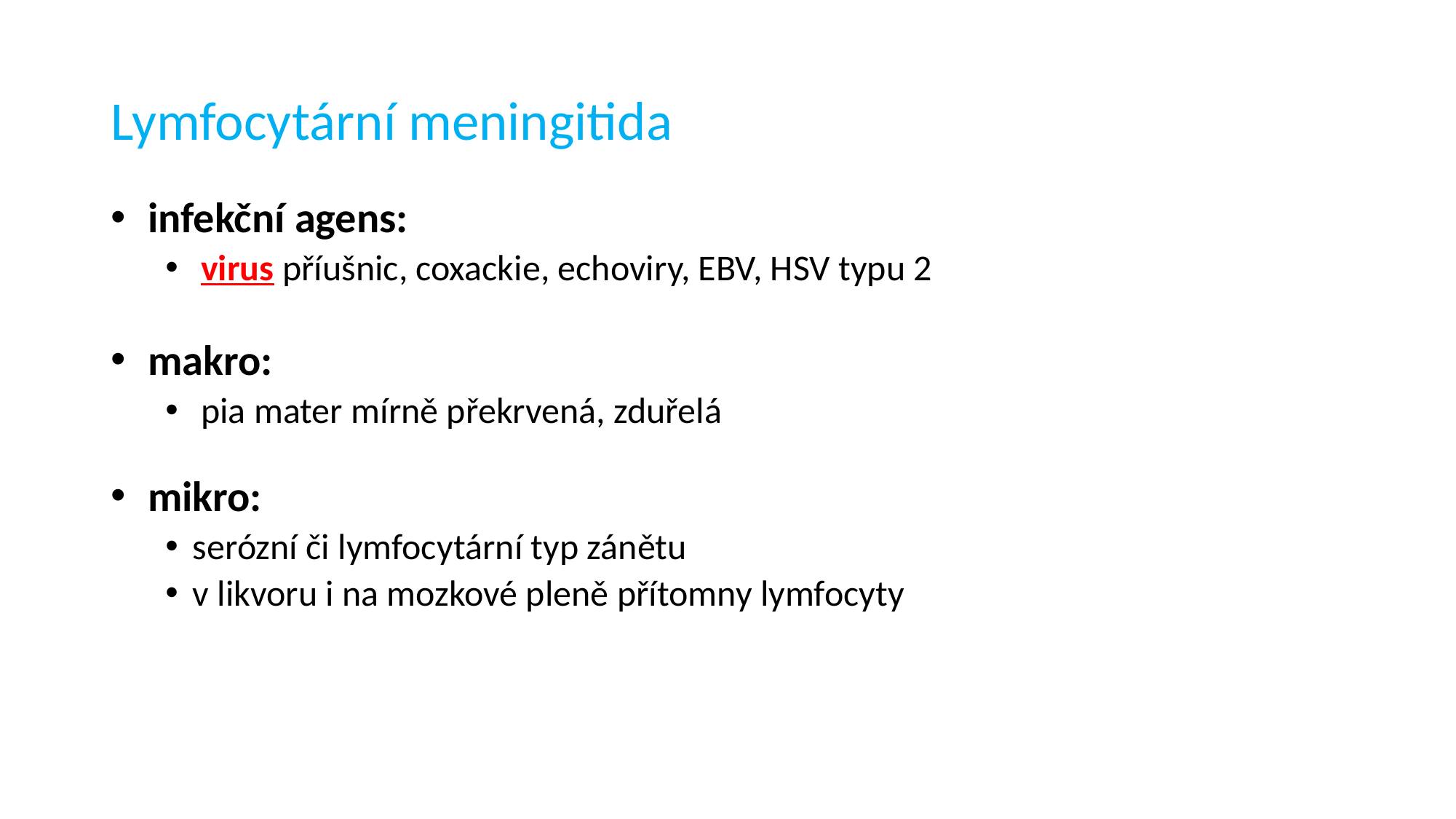

# Lymfocytární meningitida
 infekční agens:
 virus příušnic, coxackie, echoviry, EBV, HSV typu 2

 makro:
 pia mater mírně překrvená, zduřelá

 mikro:
serózní či lymfocytární typ zánětu
v likvoru i na mozkové pleně přítomny lymfocyty